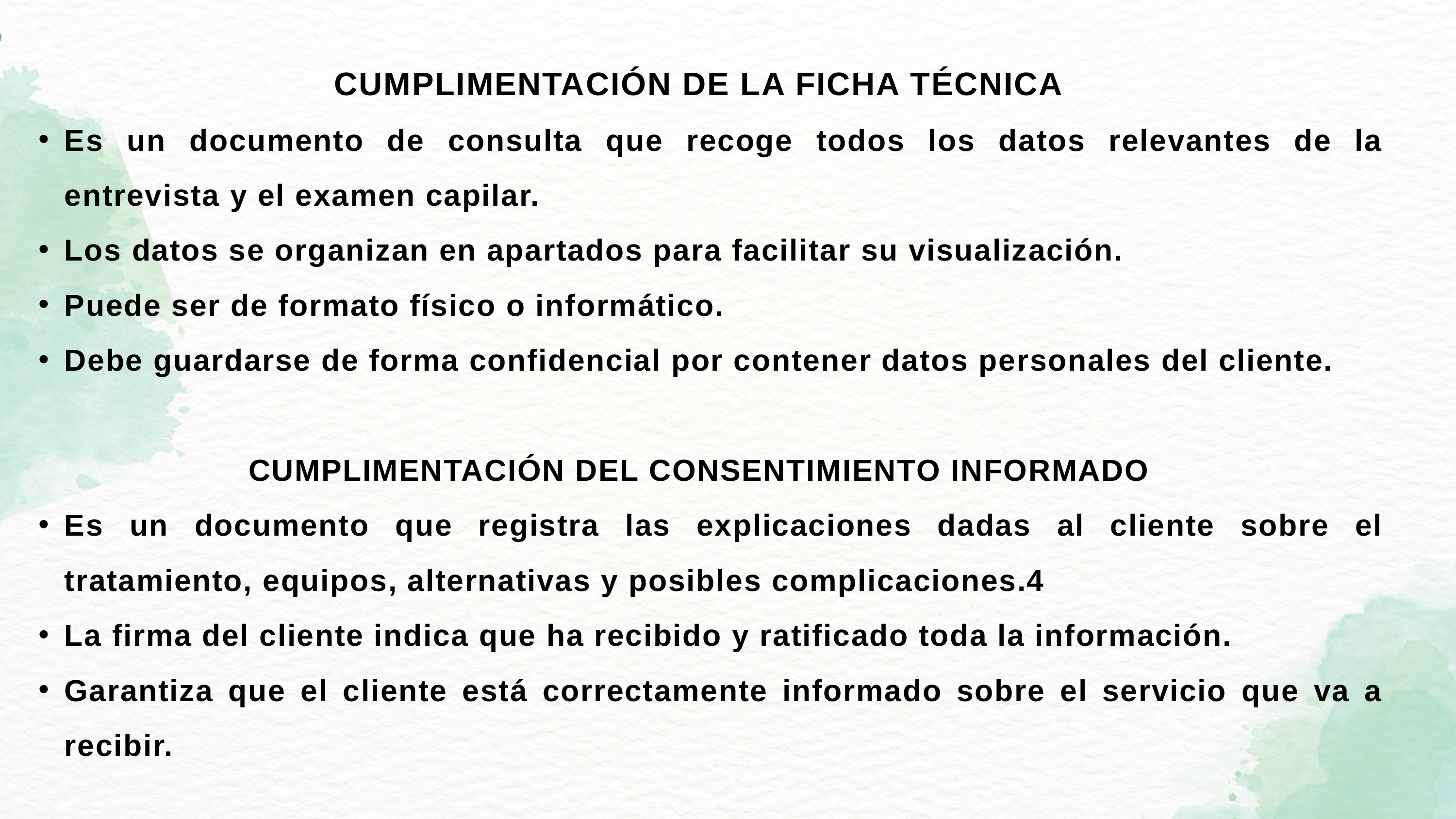

CUMPLIMENTACIÓN DE LA FICHA TÉCNICA
Es un documento de consulta que recoge todos los datos relevantes de la entrevista y el examen capilar.
Los datos se organizan en apartados para facilitar su visualización.
Puede ser de formato físico o informático.
Debe guardarse de forma confidencial por contener datos personales del cliente.

CUMPLIMENTACIÓN DEL CONSENTIMIENTO INFORMADO
Es un documento que registra las explicaciones dadas al cliente sobre el tratamiento, equipos, alternativas y posibles complicaciones.4
La firma del cliente indica que ha recibido y ratificado toda la información.
Garantiza que el cliente está correctamente informado sobre el servicio que va a recibir.